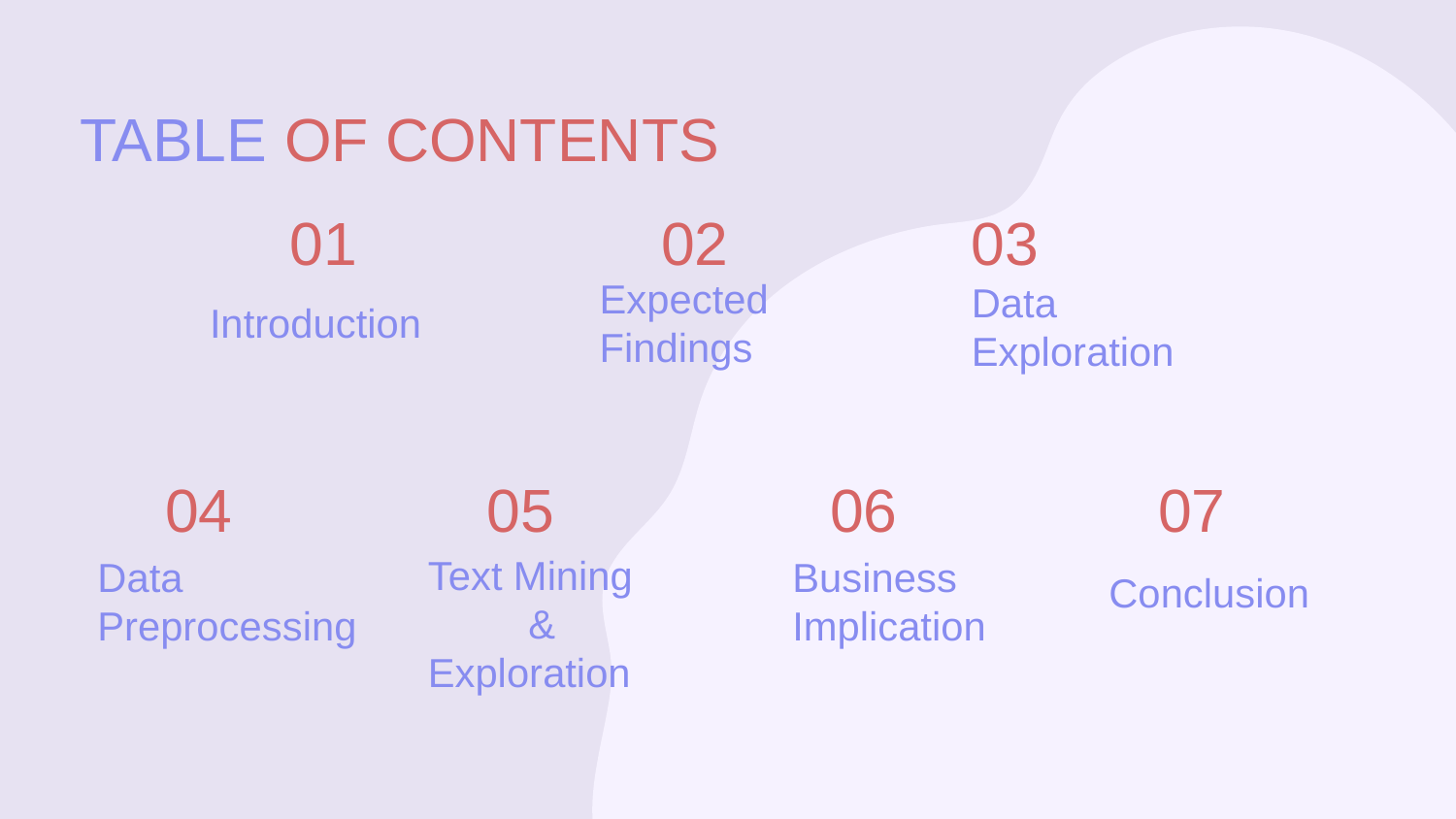

# TABLE OF CONTENTS
01
02
03
Introduction
Expected Findings
Data Exploration
04
05
06
07
Data Preprocessing
Conclusion
Business Implication
Text Mining
         & Exploration